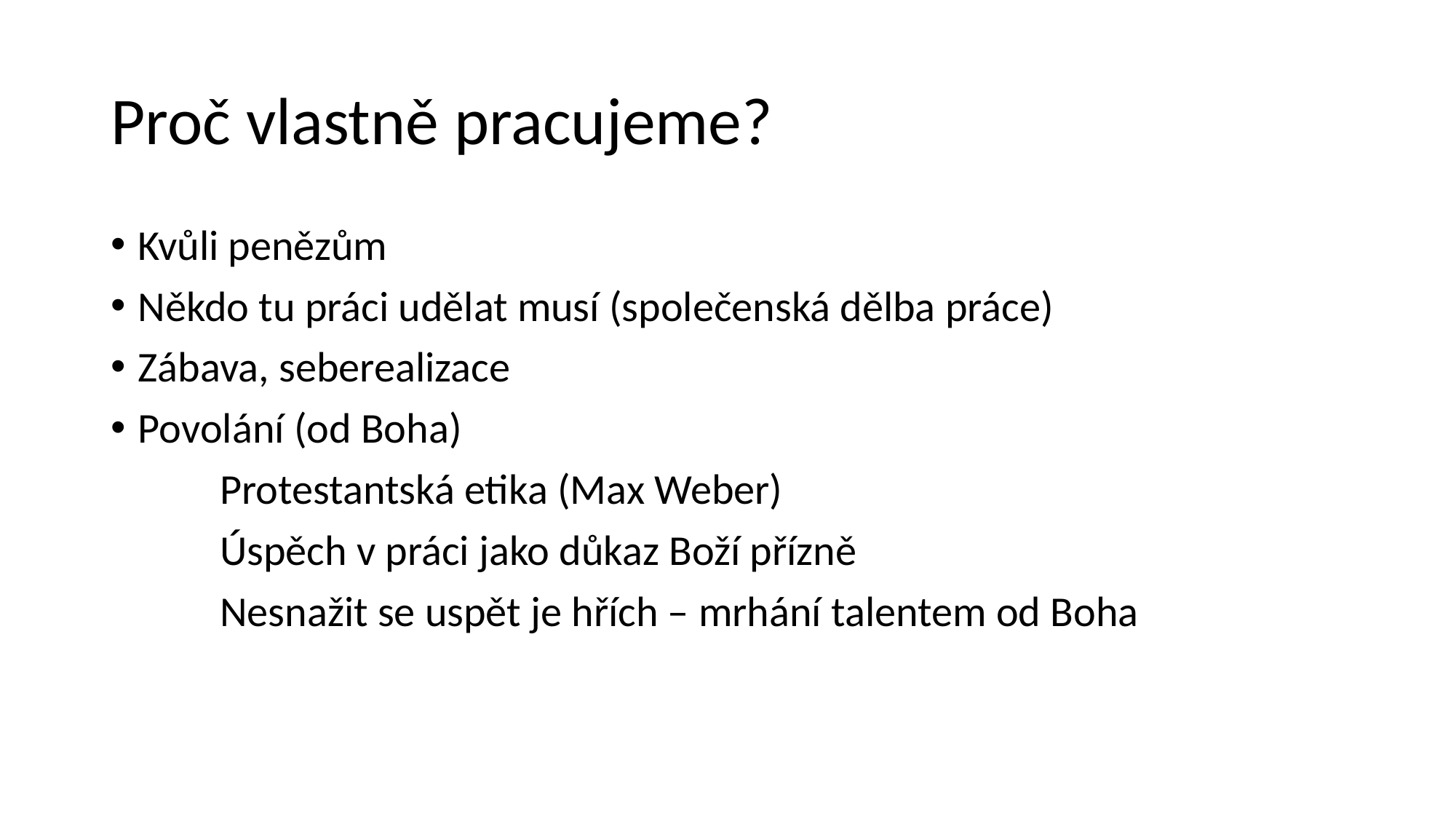

# Proč vlastně pracujeme?
Kvůli penězům
Někdo tu práci udělat musí (společenská dělba práce)
Zábava, seberealizace
Povolání (od Boha)
	Protestantská etika (Max Weber)
	Úspěch v práci jako důkaz Boží přízně
	Nesnažit se uspět je hřích – mrhání talentem od Boha